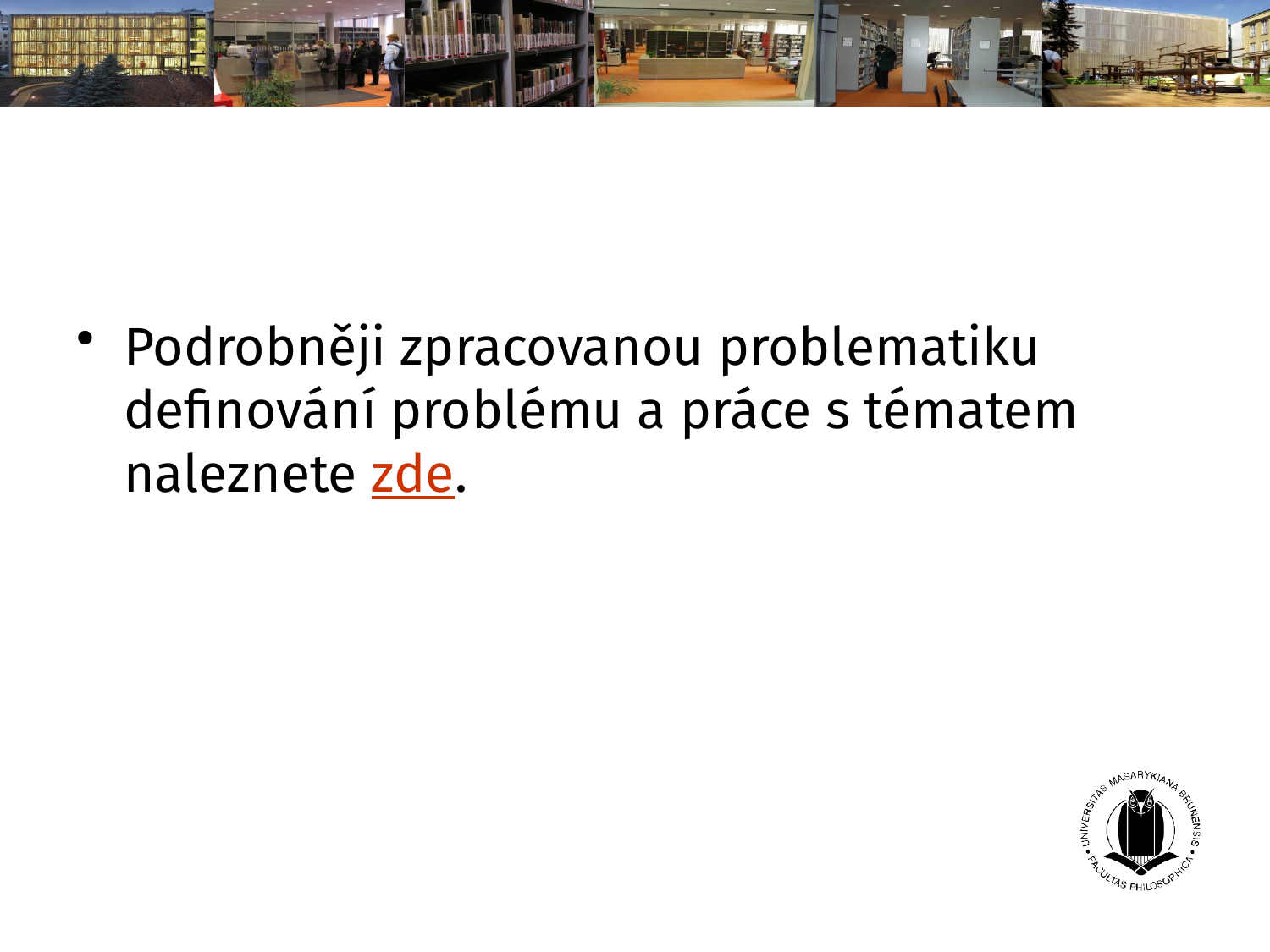

#
Podrobněji zpracovanou problematiku definování problému a práce s tématem naleznete zde.